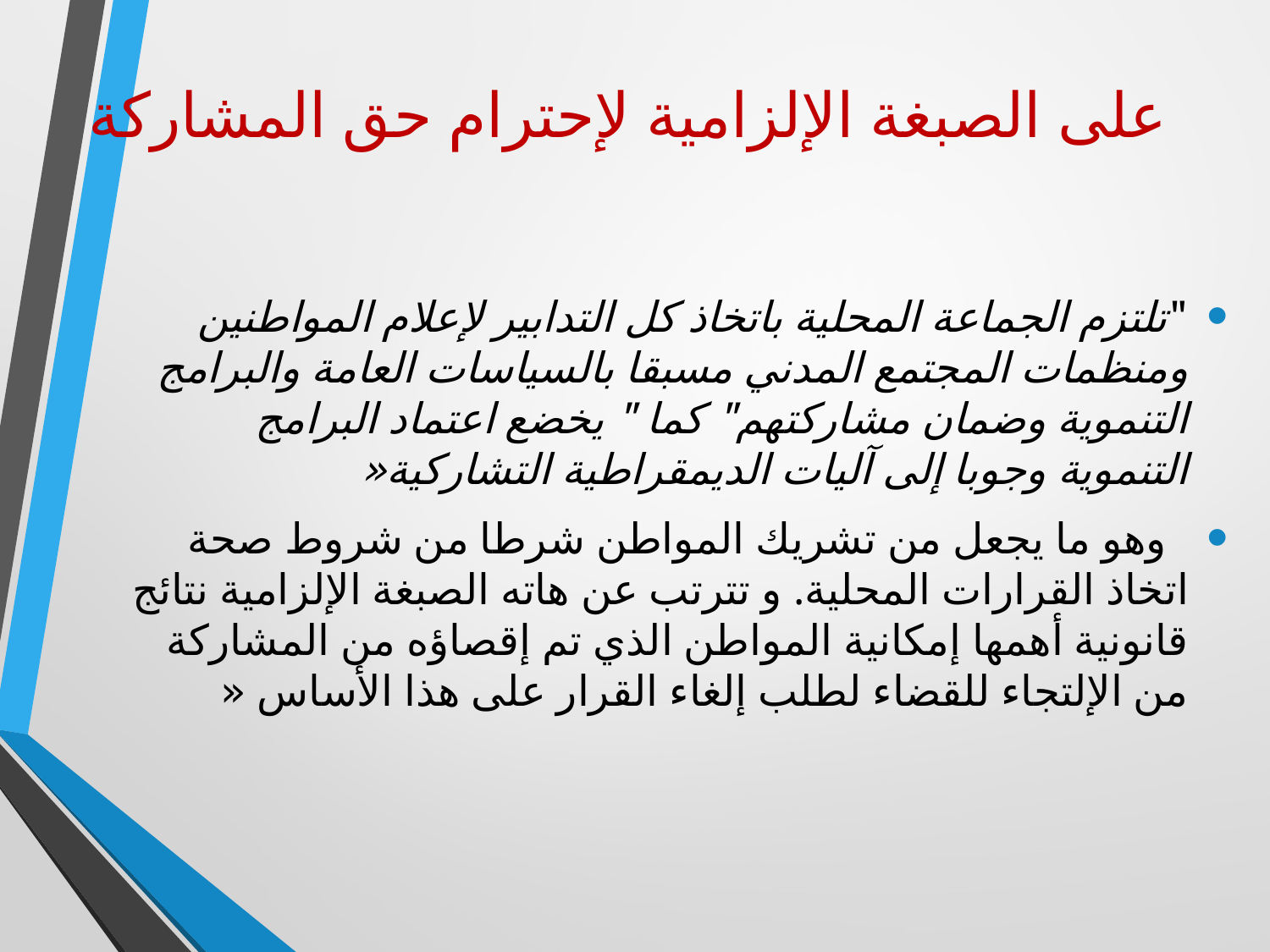

# على الصبغة الإلزامية لإحترام حق المشاركة
"تلتزم الجماعة المحلية باتخاذ كل التدابير لإعلام المواطنين ومنظمات المجتمع المدني مسبقا بالسياسات العامة والبرامج التنموية وضمان مشاركتهم" كما " يخضع اعتماد البرامج التنموية وجوبا إلى آليات الديمقراطية التشاركية«
  وهو ما يجعل من تشريك المواطن شرطا من شروط صحة اتخاذ القرارات المحلية. و تترتب عن هاته الصبغة الإلزامية نتائج قانونية أهمها إمكانية المواطن الذي تم إقصاؤه من المشاركة من الإلتجاء للقضاء لطلب إلغاء القرار على هذا الأساس «